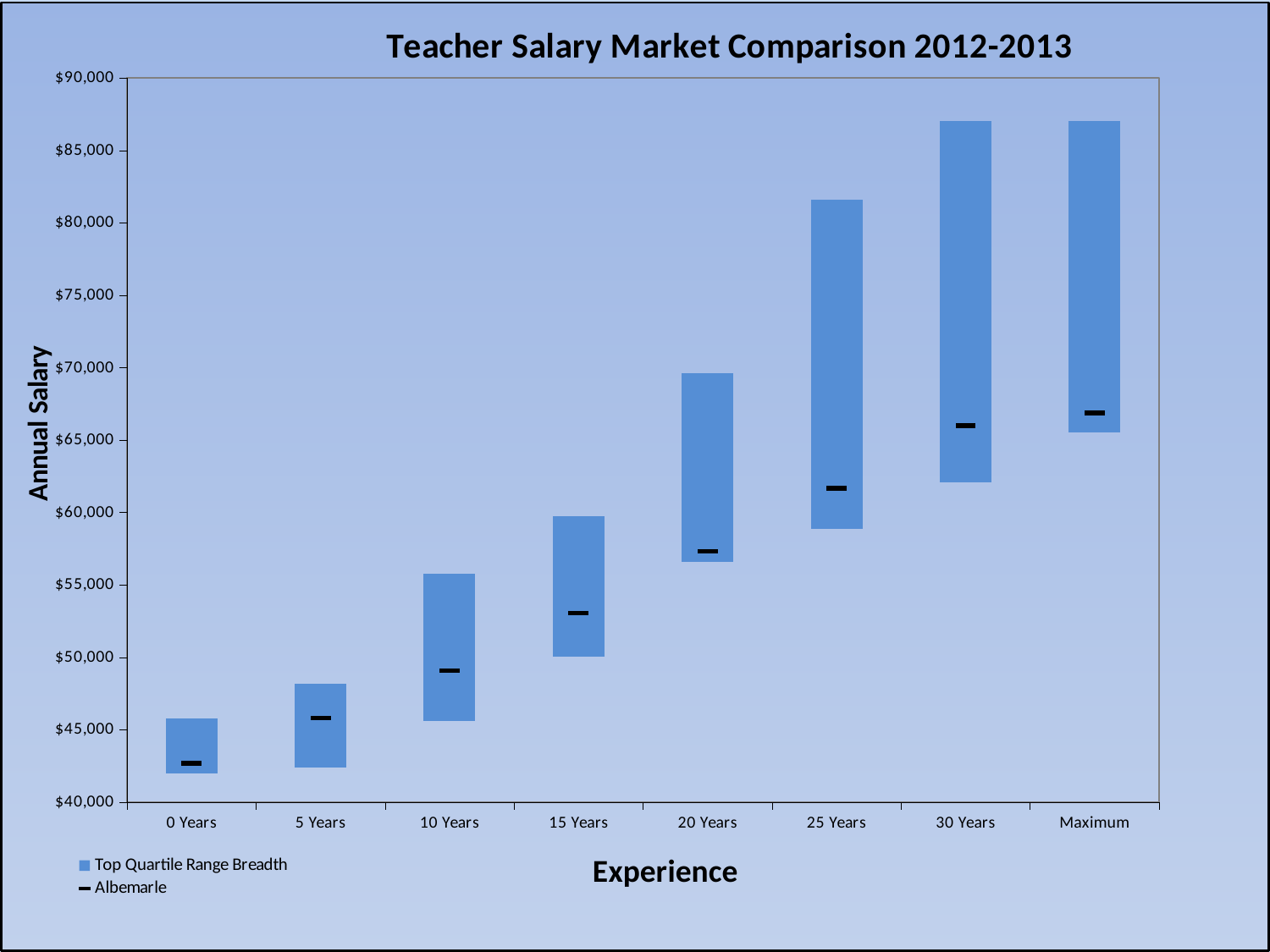

### Chart: Teacher Salary Market Comparison 2012-2013

| Category | Top Quartile (7th highest) | Top Quartile Range Breadth | Albemarle |
|---|---|---|---|
| 0 Years | 41984.8 | 3825.1199999999953 | 42701.0 |
| 5 Years | 42370.64 | 5783.440000000002 | 45803.0 |
| 10 Years | 45603.0 | 10187.800000000003 | 49084.0 |
| 15 Years | 50056.0 | 9695.0 | 53049.0 |
| 20 Years | 56612.04 | 13038.96 | 57311.0 |
| 25 Years | 58898.880000000005 | 22723.119999999995 | 61667.0 |
| 30 Years | 62058.0 | 24966.0 | 66015.0 |
| Maximum | 65509.600000000006 | 21514.399999999994 | 66885.0 |